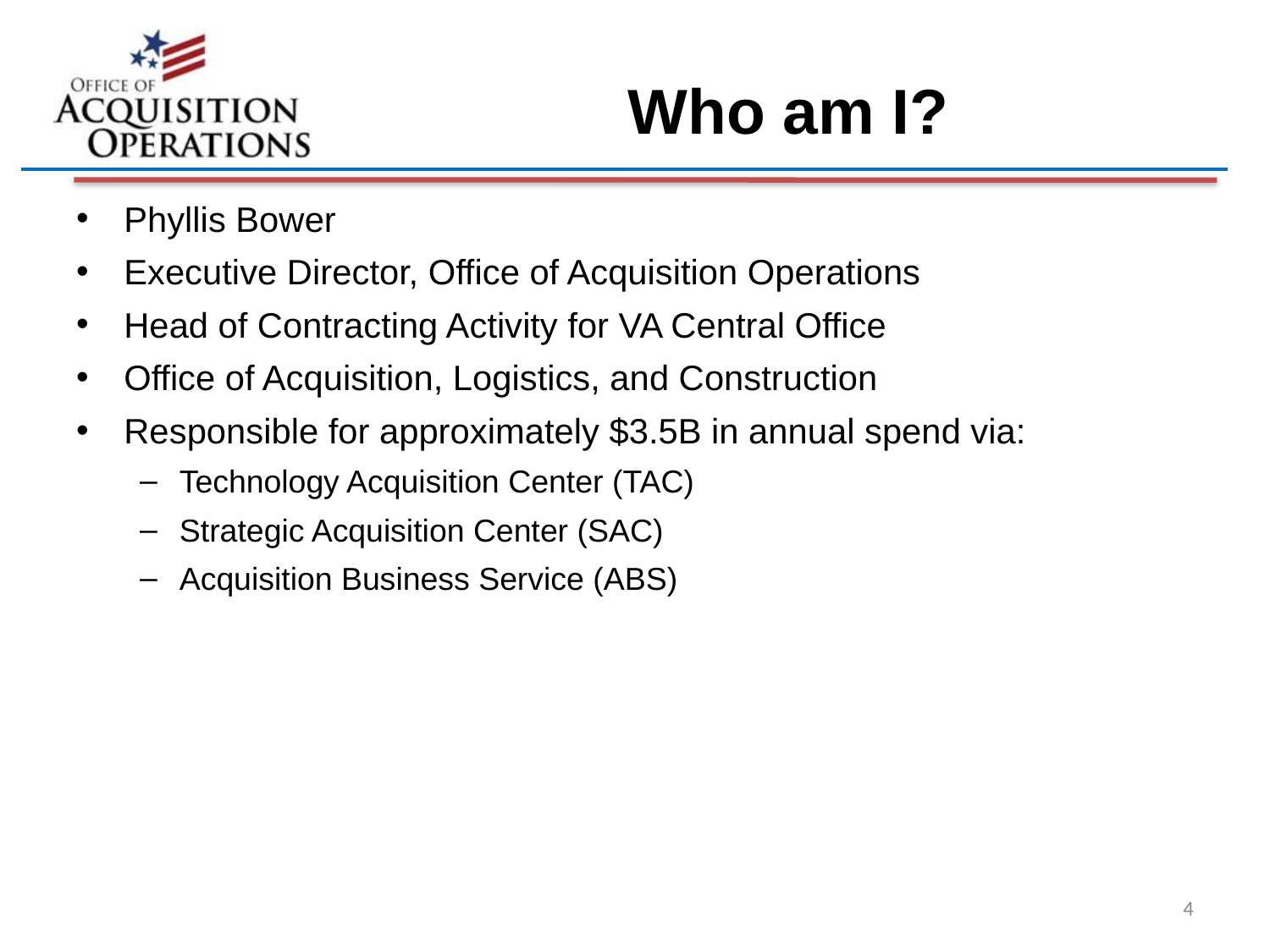

# Who am I?
Phyllis Bower
Executive Director, Office of Acquisition Operations
Head of Contracting Activity for VA Central Office
Office of Acquisition, Logistics, and Construction
Responsible for approximately $3.5B in annual spend via:
Technology Acquisition Center (TAC)
Strategic Acquisition Center (SAC)
Acquisition Business Service (ABS)
4